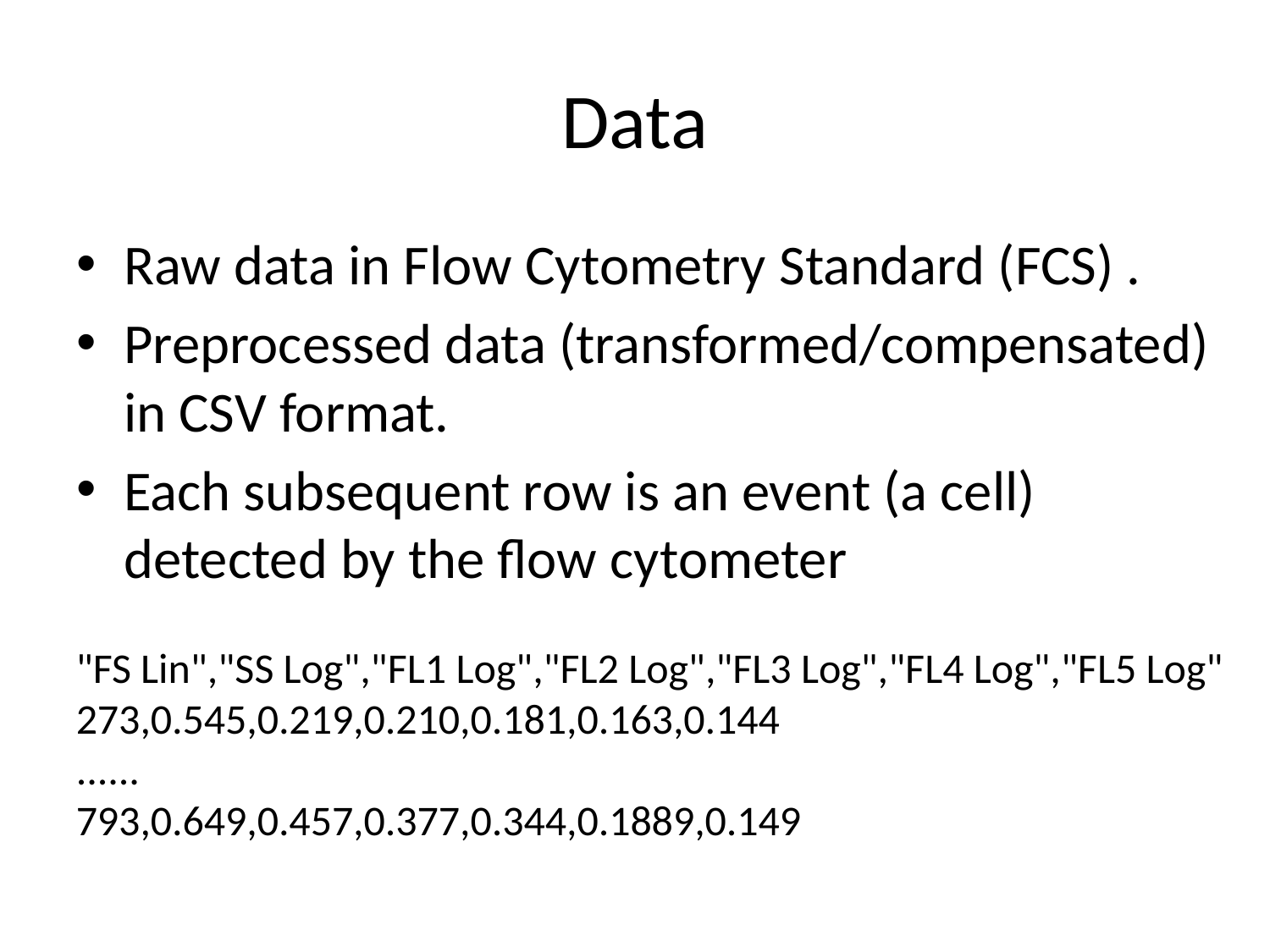

# Data
Raw data in Flow Cytometry Standard (FCS) .
Preprocessed data (transformed/compensated) in CSV format.
Each subsequent row is an event (a cell) detected by the flow cytometer
"FS Lin","SS Log","FL1 Log","FL2 Log","FL3 Log","FL4 Log","FL5 Log"
273,0.545,0.219,0.210,0.181,0.163,0.144
......
793,0.649,0.457,0.377,0.344,0.1889,0.149